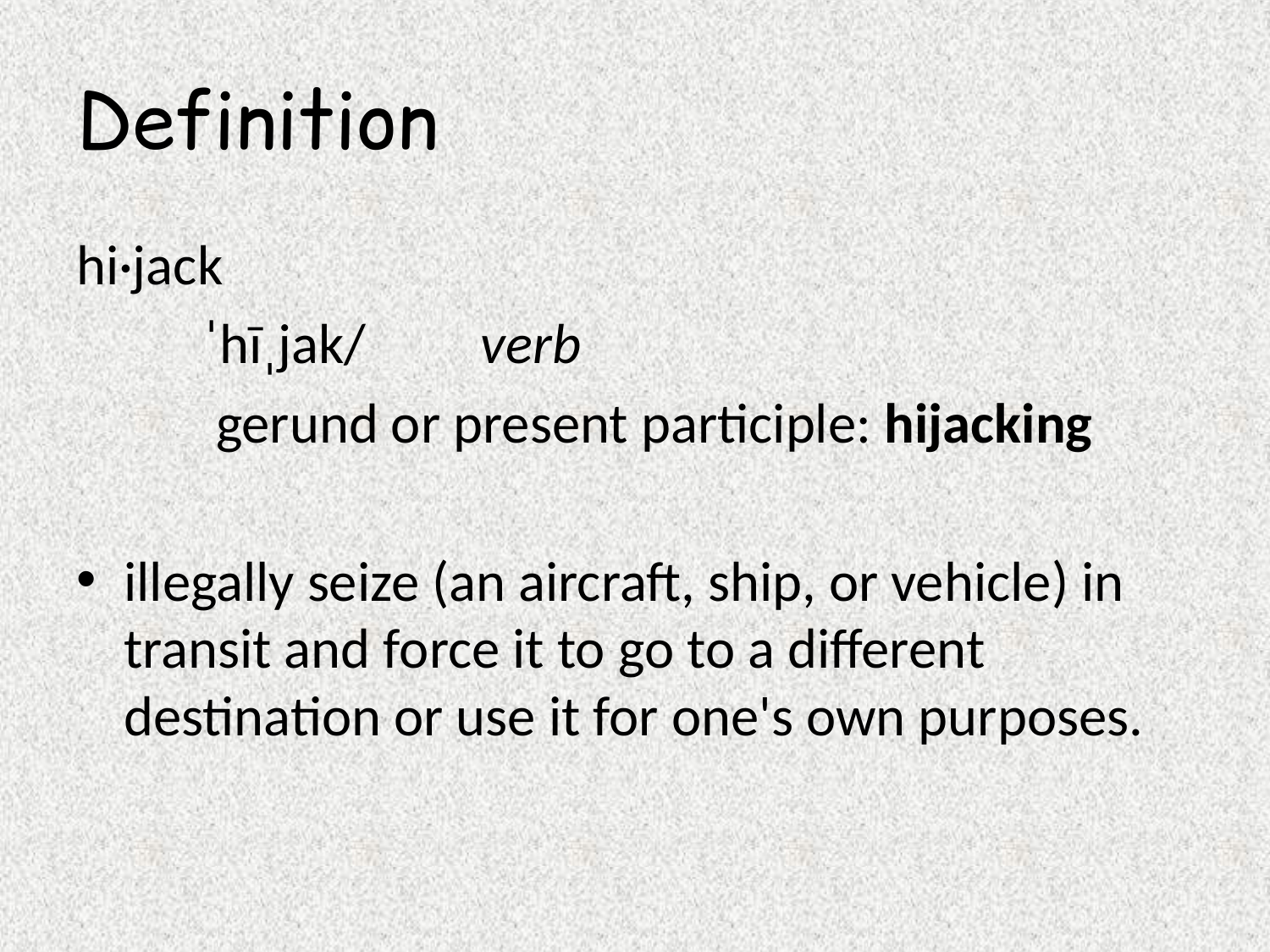

# Definition
hi·jack
          ˈhīˌjak/         verb
           gerund or present participle: hijacking

illegally seize (an aircraft, ship, or vehicle) in transit and force it to go to a different destination or use it for one's own purposes.